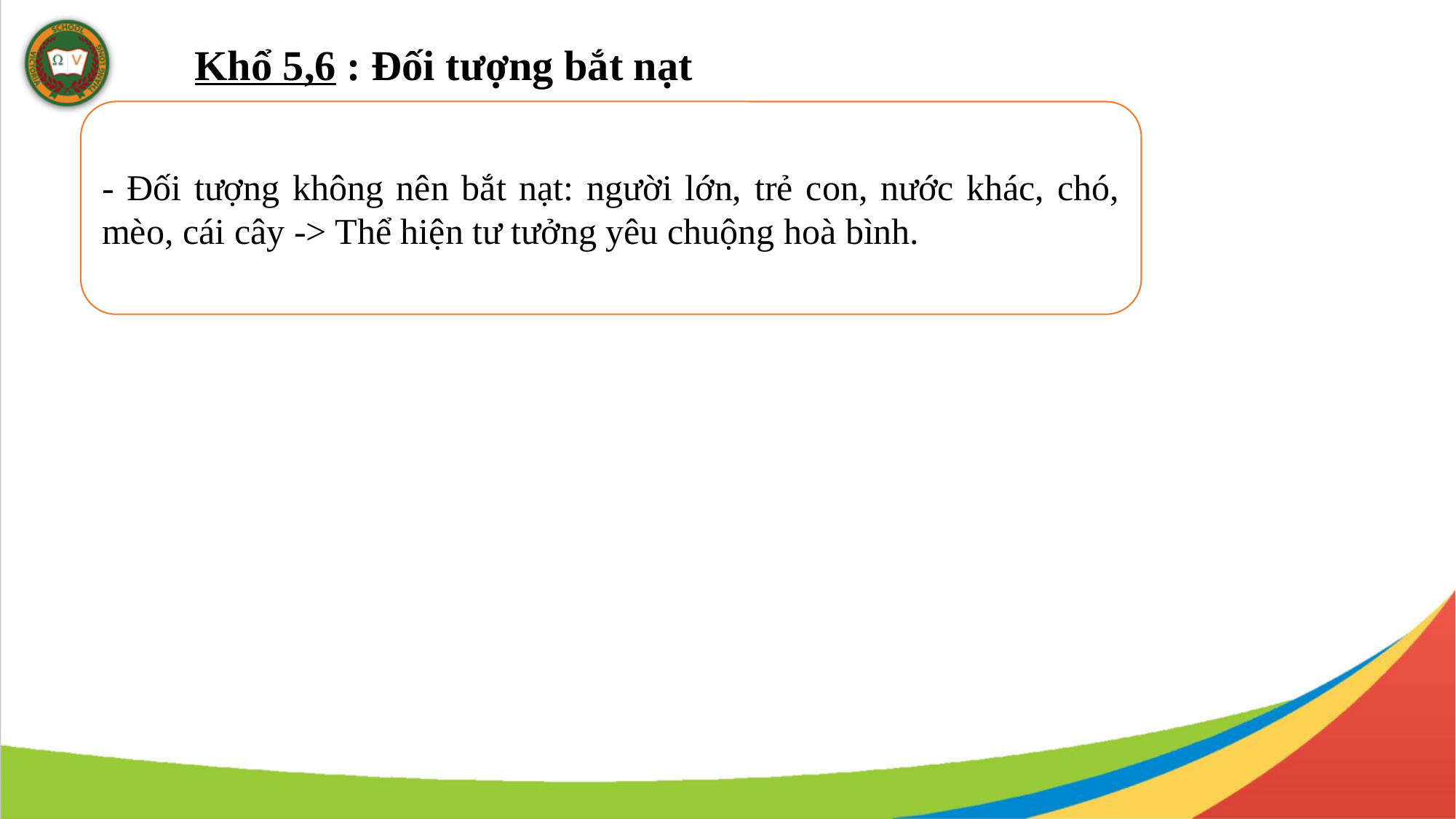

Khổ 5,6 : Đối tượng bắt nạt

- Đối tượng không nên bắt nạt: người lớn, trẻ con, nước khác, chó, mèo, cái cây -> Thể hiện tư tưởng yêu chuộng hoà bình.